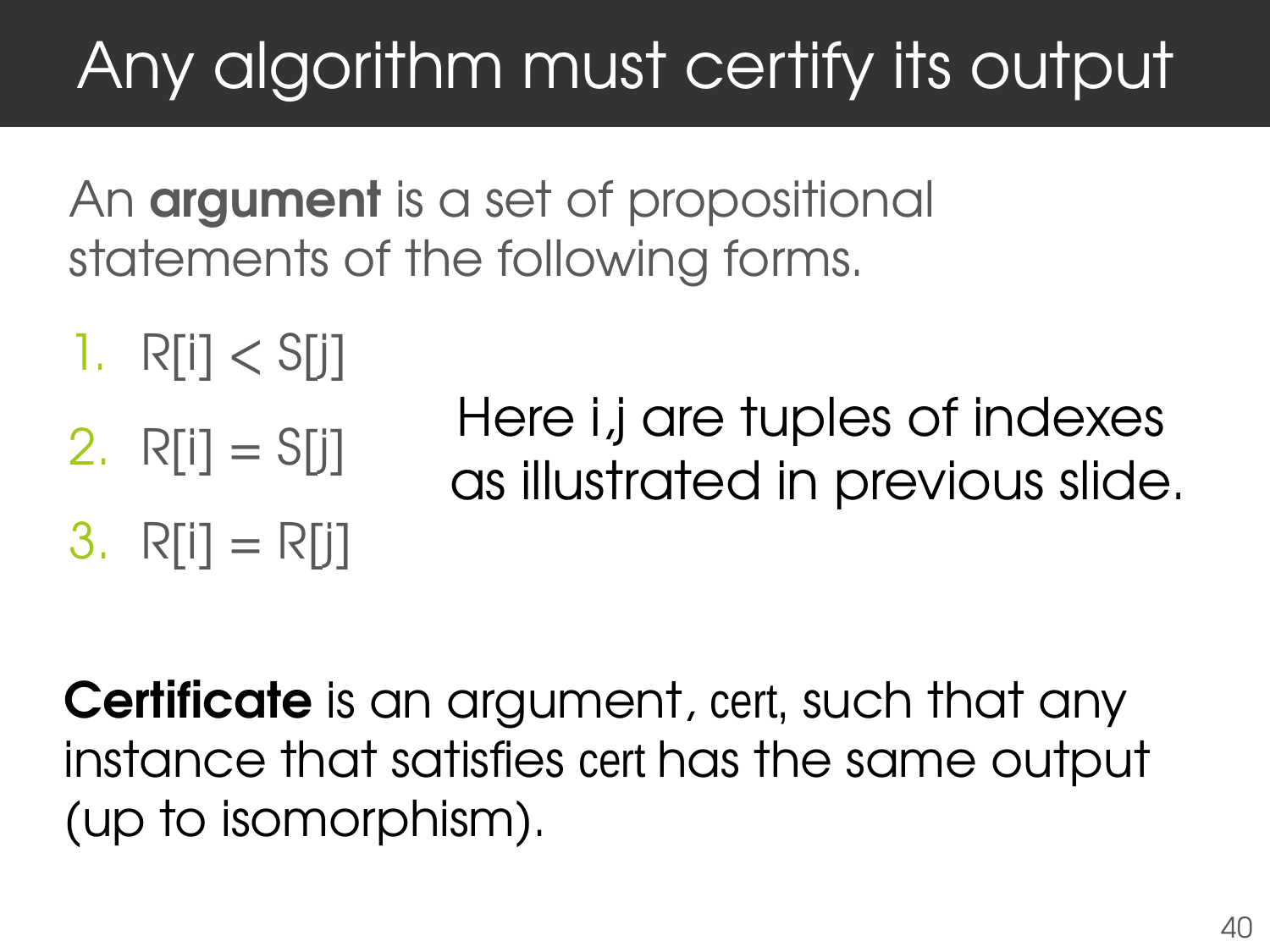

# Any algorithm must certify its output
An argument is a set of propositional statements of the following forms.
R[i] < S[j]
R[i] = S[j]
R[i] = R[j]
Here i,j are tuples of indexes
as illustrated in previous slide.
Certificate is an argument, cert, such that any instance that satisfies cert has the same output (up to isomorphism).
40